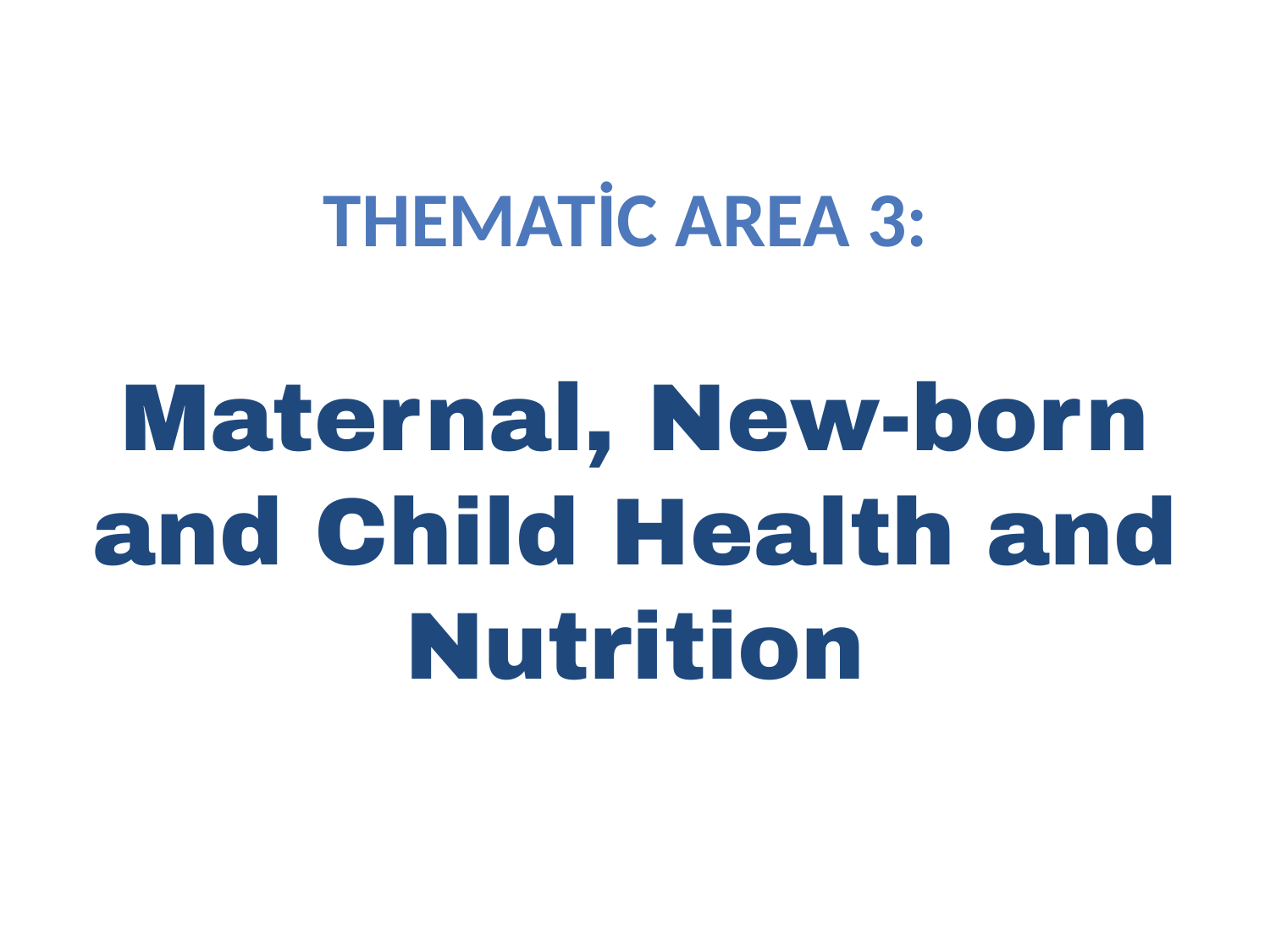

# Thematic area 3: Maternal, New-born and Child Health and Nutrition